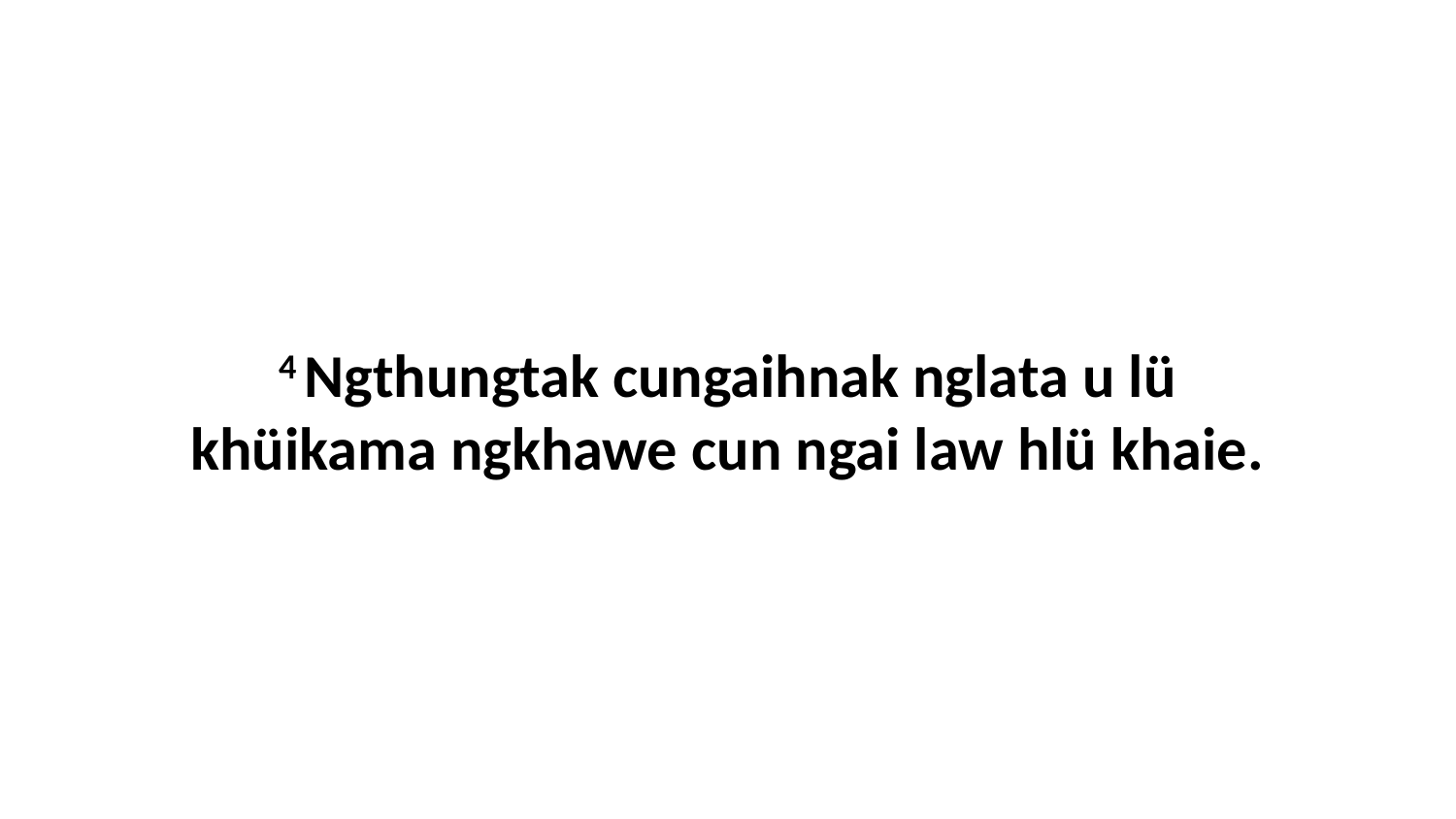

4 Ngthungtak cungaihnak nglata u lü khüikama ngkhawe cun ngai law hlü khaie.